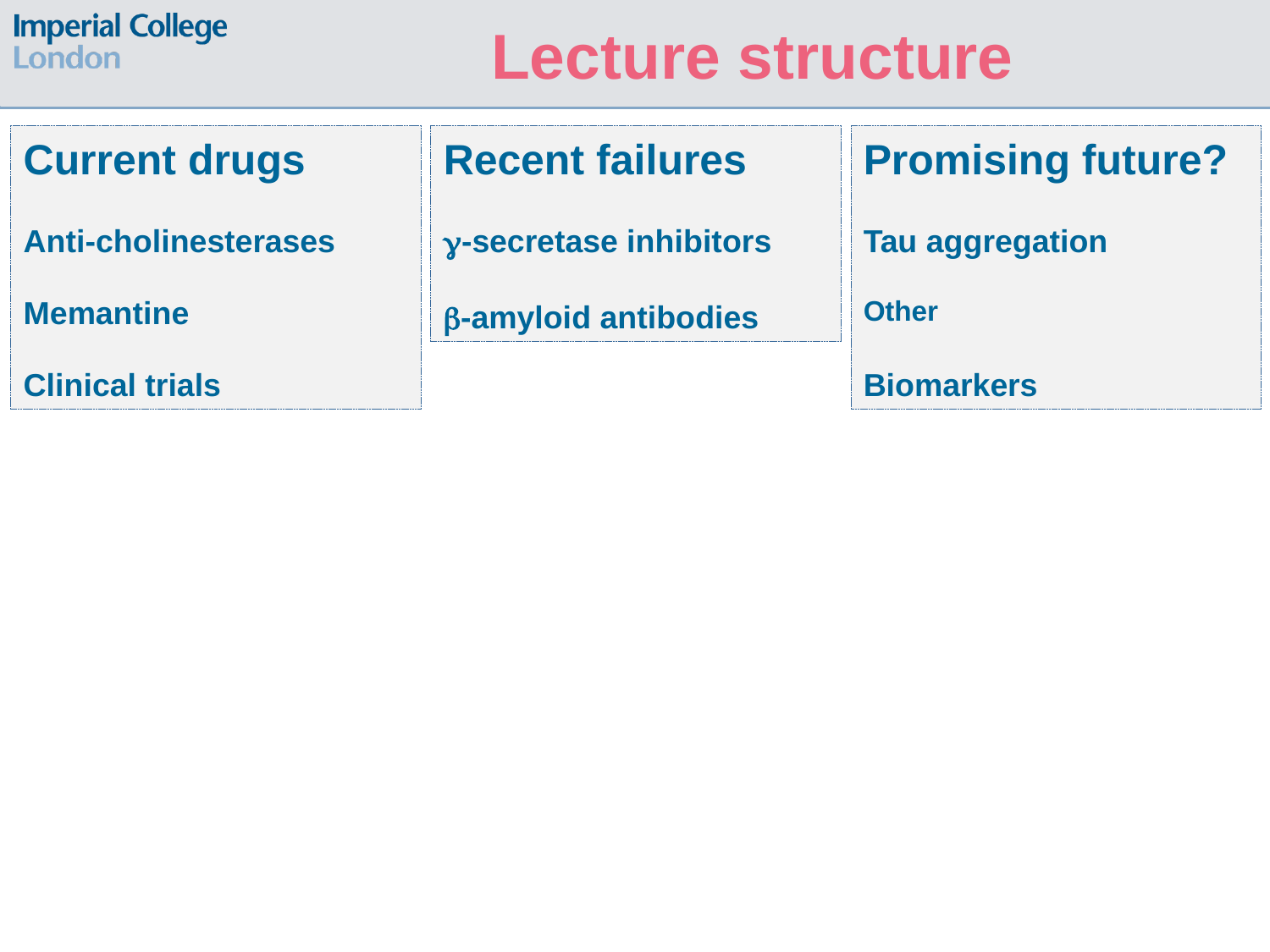

Lecture structure
Current drugs

Anti-cholinesterases

Memantine

Clinical trials
Recent failures

γ-secretase inhibitors

β-amyloid antibodies
Promising future?

Tau aggregation

Other

Biomarkers